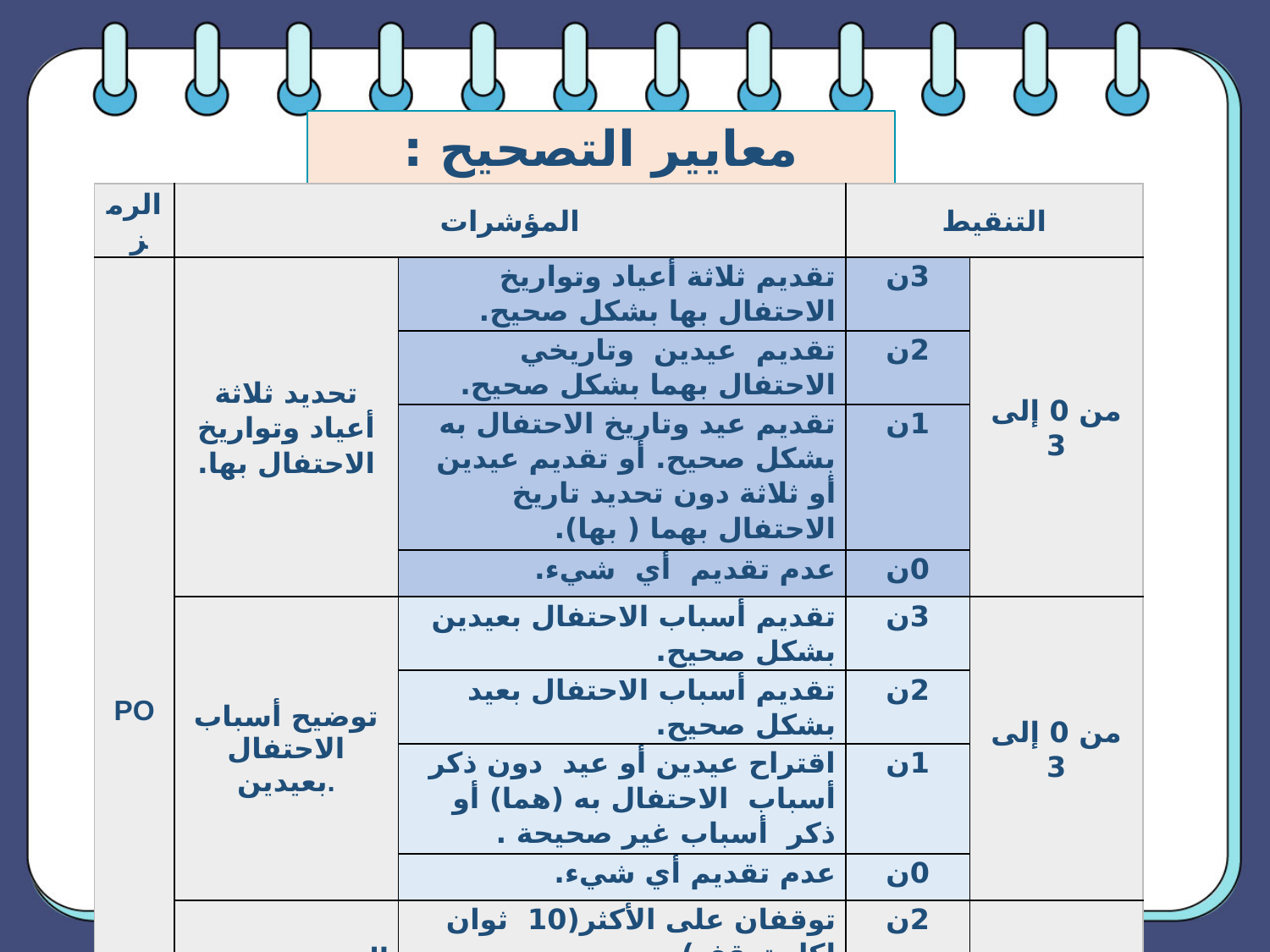

معايير التصحيح : الوضعية رقم -5-
| الرمز | المؤشرات |  | التنقيط |  |
| --- | --- | --- | --- | --- |
| PO | تحديد ثلاثة أعياد وتواريخ الاحتفال بها. | تقديم ثلاثة أعياد وتواريخ الاحتفال بها بشكل صحيح. | 3ن | من 0 إلى 3 |
|  |  | تقديم عيدين وتاريخي الاحتفال بهما بشكل صحيح. | 2ن |  |
|  |  | تقديم عيد وتاريخ الاحتفال به بشكل صحيح. أو تقديم عيدين أو ثلاثة دون تحديد تاريخ الاحتفال بهما ( بها). | 1ن |  |
|  |  | عدم تقديم أي شيء. | 0ن |  |
|  | توضيح أسباب الاحتفال بعيدين. | تقديم أسباب الاحتفال بعيدين بشكل صحيح. | 3ن | من 0 إلى 3 |
|  |  | تقديم أسباب الاحتفال بعيد بشكل صحيح. | 2ن |  |
|  |  | اقتراح عيدين أو عيد دون ذكر أسباب الاحتفال به (هما) أو ذكر أسباب غير صحيحة . | 1ن |  |
|  |  | عدم تقديم أي شيء. | 0ن |  |
|  | التحدث باسترسال. | توقفان على الأكثر(10 ثوان لكل توقف). | 2ن | من0 إلى 2 |
|  |  | ثلاثة توقفات أو أربعة. | 1ن |  |
|  |  | أكثر من أربعة توقفات. | 0ن |  |
|  | عدم ارتكاب أخطاء لغوية. | 4 أخطاء على الأكثر. | 2ن | من 0 إلى 2 |
|  |  | 5 أو 6 أخطاء. | 1ن |  |
|  |  | أكثر من 6 أخطاء. | 0ن |  |
| المجموع |  |  |  | 10 |